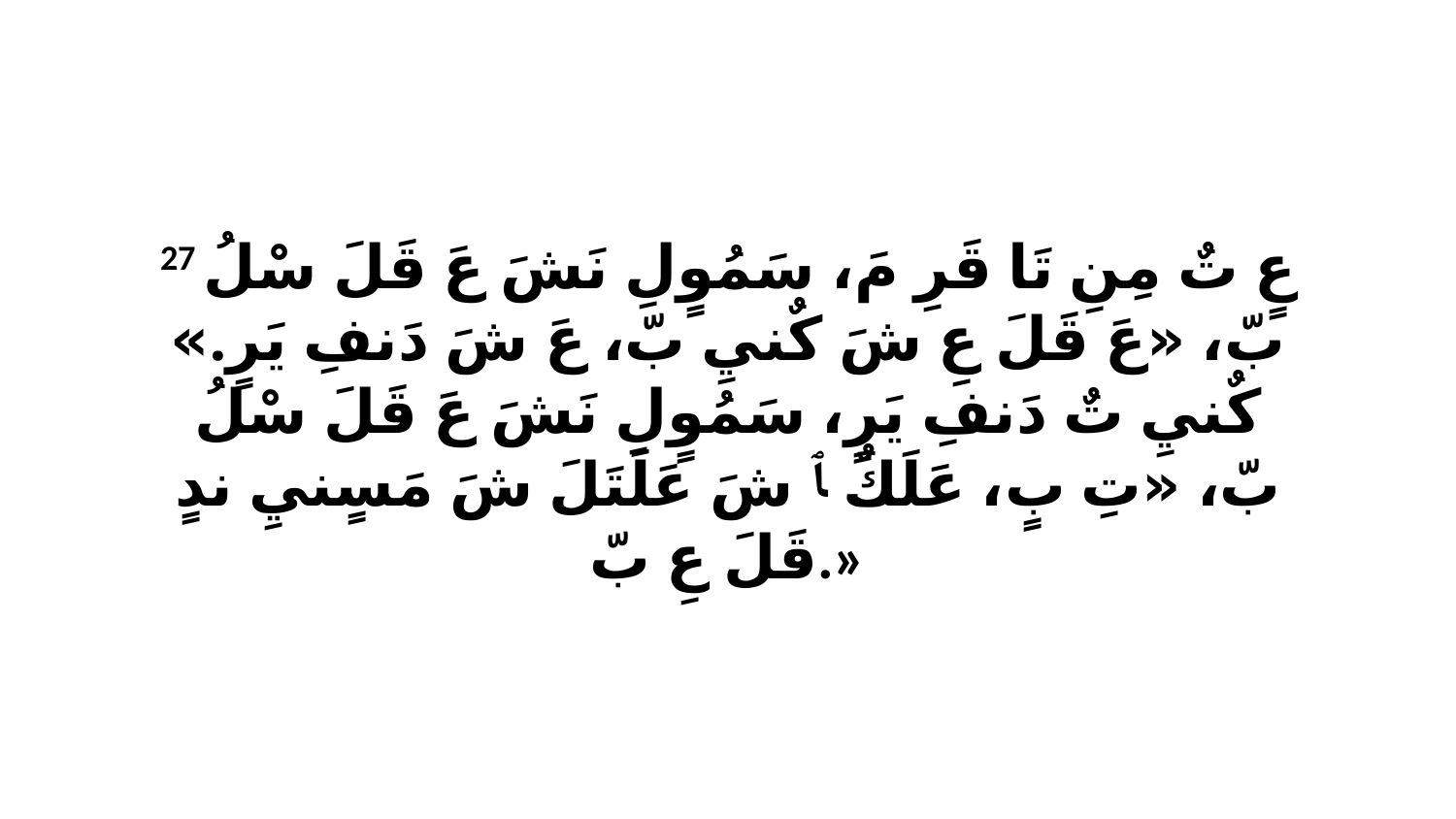

27 عٍ تٌ مِنِ تَا قَرِ مَ، سَمُوٍلِ نَشَ عَ قَلَ سْلُ بّ، «عَ قَلَ عِ شَ كٌنيِ بّ، عَ شَ دَنفِ يَرٍ.» كٌنيِ تٌ دَنفِ يَرٍ، سَمُوٍلِ نَشَ عَ قَلَ سْلُ بّ، «تِ بٍ، عَلَكٌ ﭑ شَ عَلَتَلَ شَ مَسٍنيِ ندٍ قَلَ عِ بّ.»